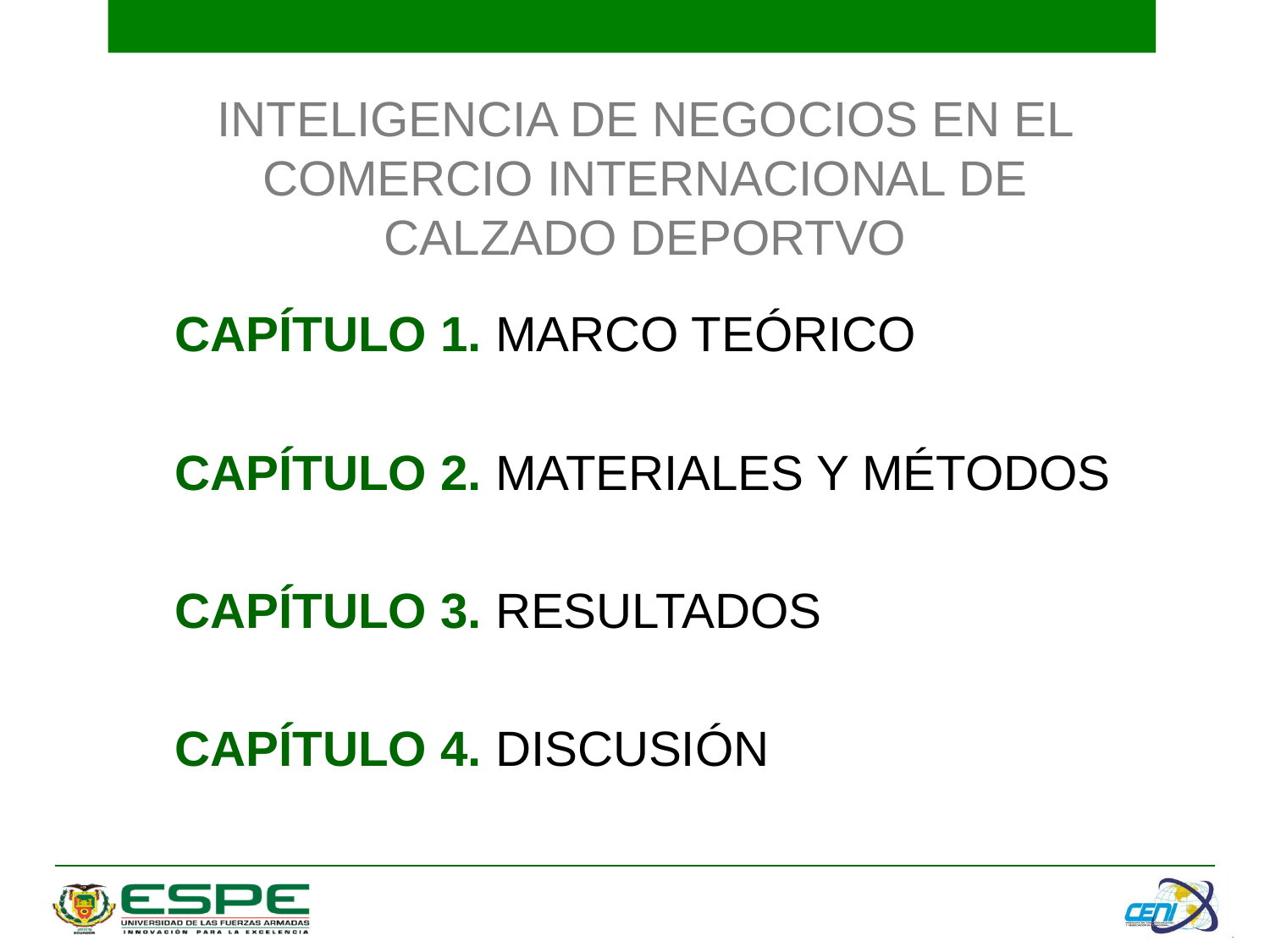

INTELIGENCIA DE NEGOCIOS EN EL COMERCIO INTERNACIONAL DE CALZADO DEPORTVO
CAPÍTULO 1. MARCO TEÓRICO

CAPÍTULO 2. MATERIALES Y MÉTODOS

CAPÍTULO 3. RESULTADOS

CAPÍTULO 4. DISCUSIÓN